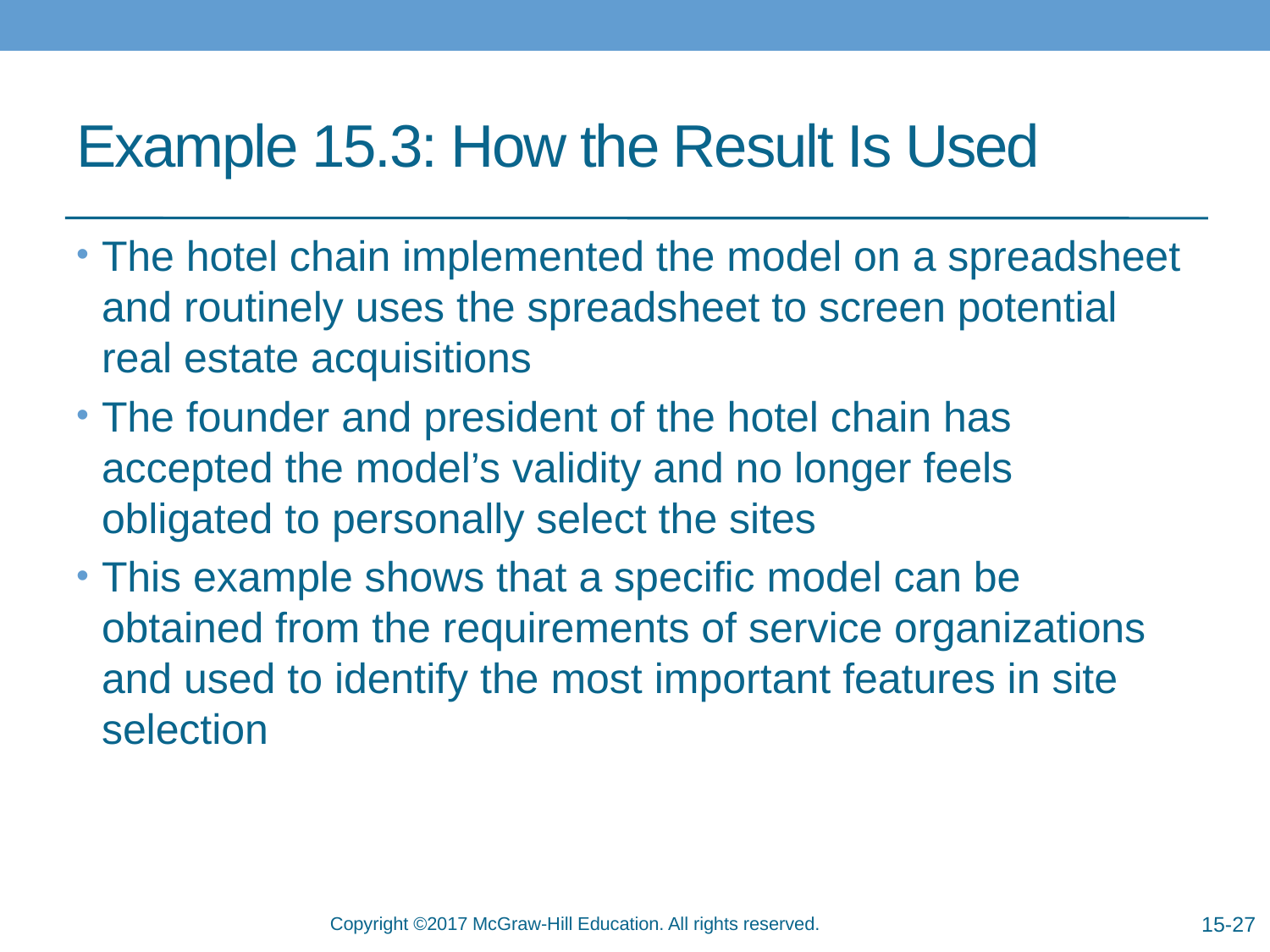

# Example 15.3: How the Result Is Used
The hotel chain implemented the model on a spreadsheet and routinely uses the spreadsheet to screen potential real estate acquisitions
The founder and president of the hotel chain has accepted the model’s validity and no longer feels obligated to personally select the sites
This example shows that a specific model can be obtained from the requirements of service organizations and used to identify the most important features in site selection
15-27